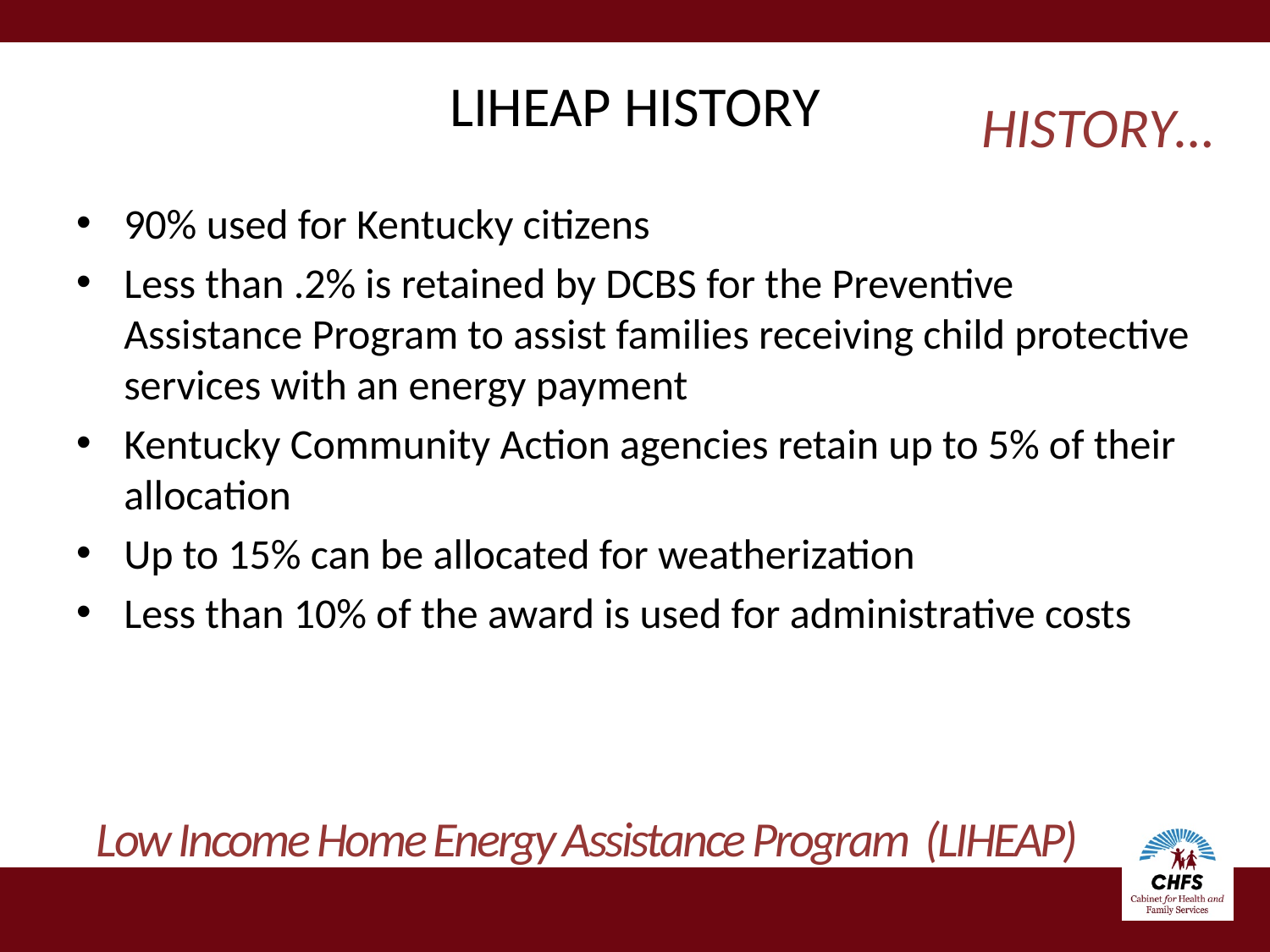

# LIHEAP HISTORY
HISTORY…
90% used for Kentucky citizens
Less than .2% is retained by DCBS for the Preventive Assistance Program to assist families receiving child protective services with an energy payment
Kentucky Community Action agencies retain up to 5% of their allocation
Up to 15% can be allocated for weatherization
Less than 10% of the award is used for administrative costs

Low Income Home Energy Assistance Program  (LIHEAP)